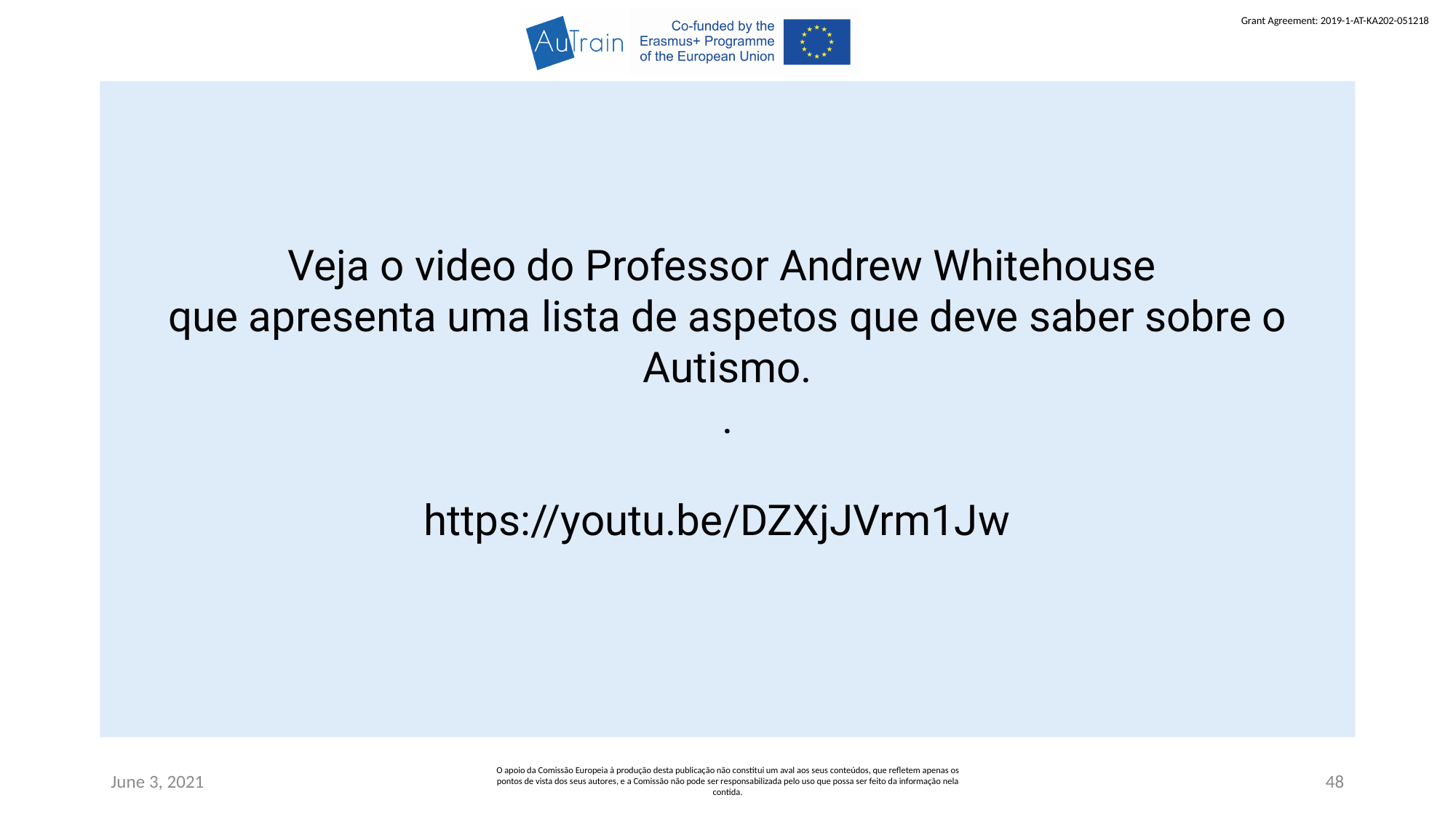

Veja o video do Professor Andrew Whitehouse
que apresenta uma lista de aspetos que deve saber sobre o Autismo.
.

https://youtu.be/DZXjJVrm1Jw

June 3, 2021
O apoio da Comissão Europeia à produção desta publicação não constitui um aval aos seus conteúdos, que refletem apenas os pontos de vista dos seus autores, e a Comissão não pode ser responsabilizada pelo uso que possa ser feito da informação nela contida.
48